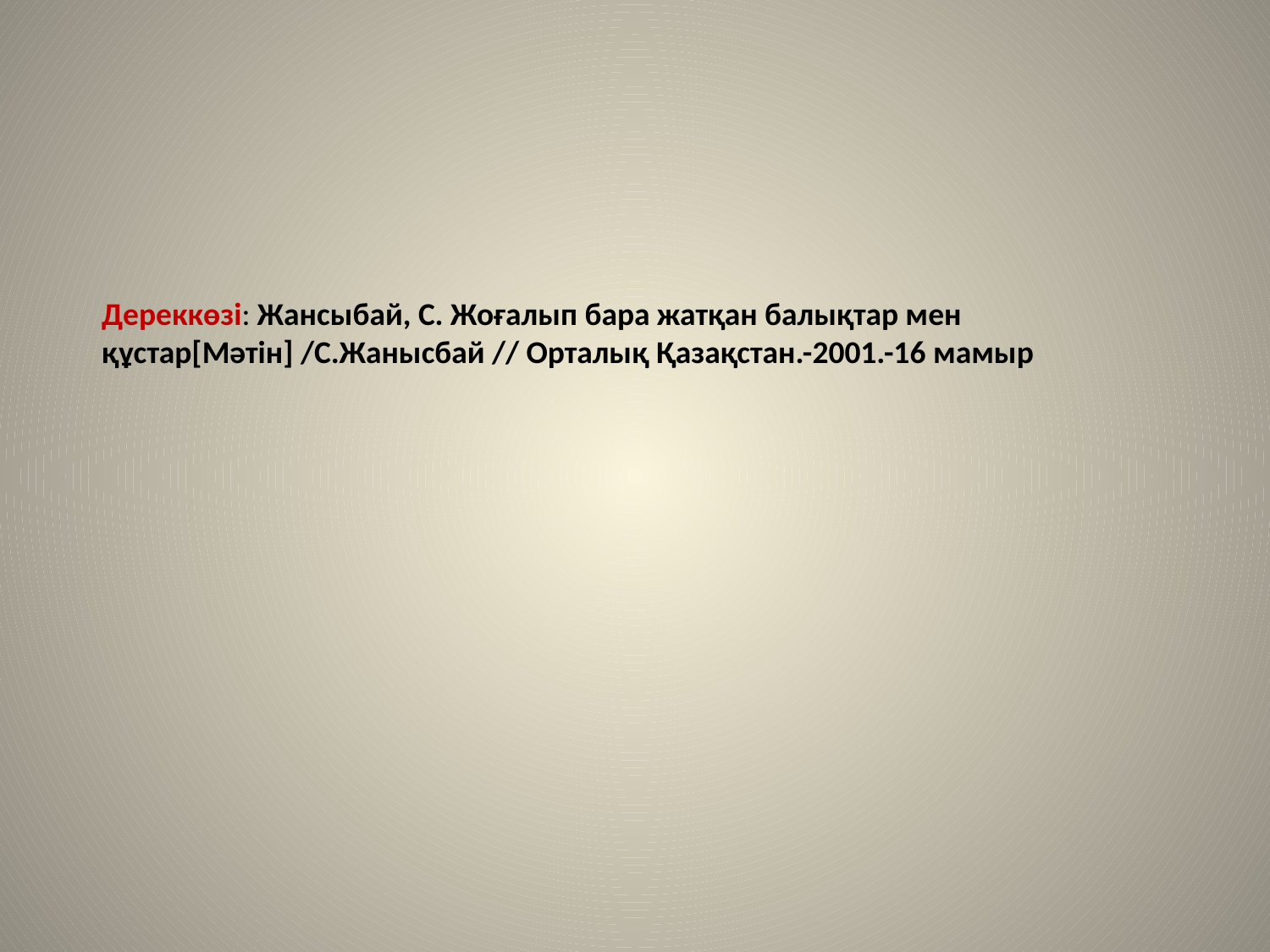

Дереккөзі: Жансыбай, С. Жоғалып бара жатқан балықтар мен құстар[Мәтін] /С.Жанысбай // Орталық Қазақстан.-2001.-16 мамыр